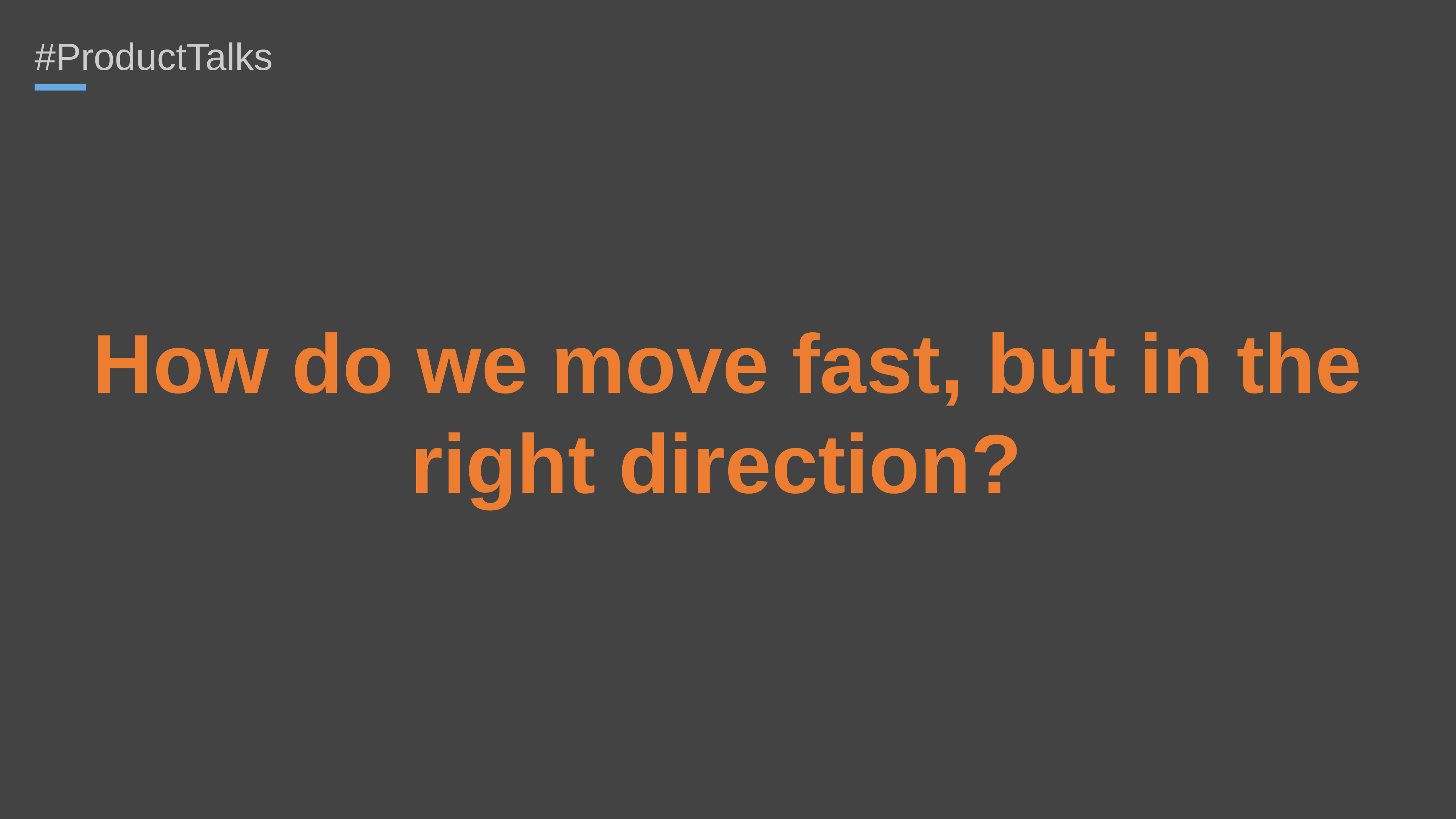

#ProductTalks

How do we move fast, but in the right direction?